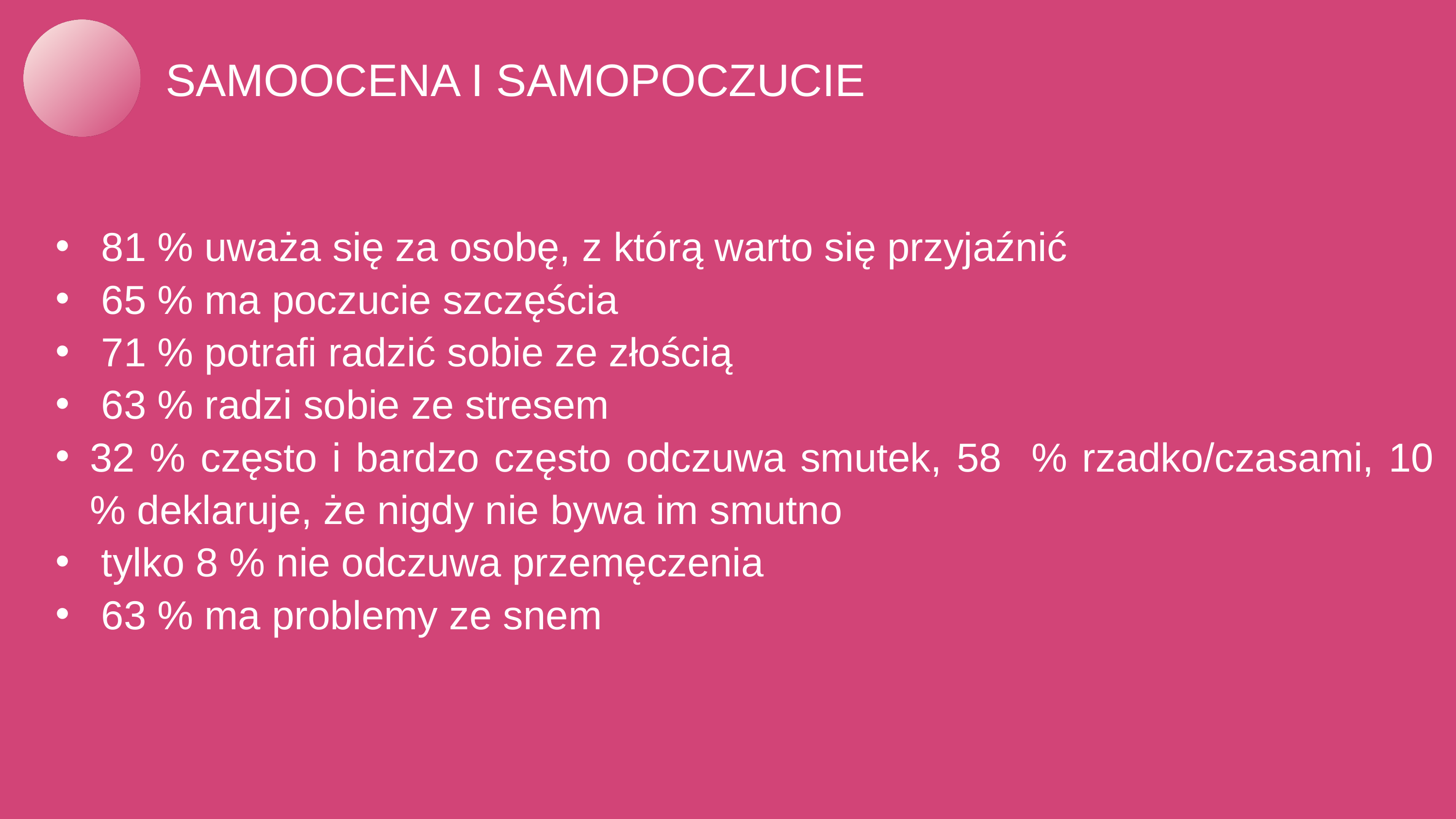

SAMOOCENA I SAMOPOCZUCIE
 81 % uważa się za osobę, z którą warto się przyjaźnić
 65 % ma poczucie szczęścia
 71 % potrafi radzić sobie ze złością
 63 % radzi sobie ze stresem
32 % często i bardzo często odczuwa smutek, 58  % rzadko/czasami, 10 % deklaruje, że nigdy nie bywa im smutno
 tylko 8 % nie odczuwa przemęczenia
 63 % ma problemy ze snem